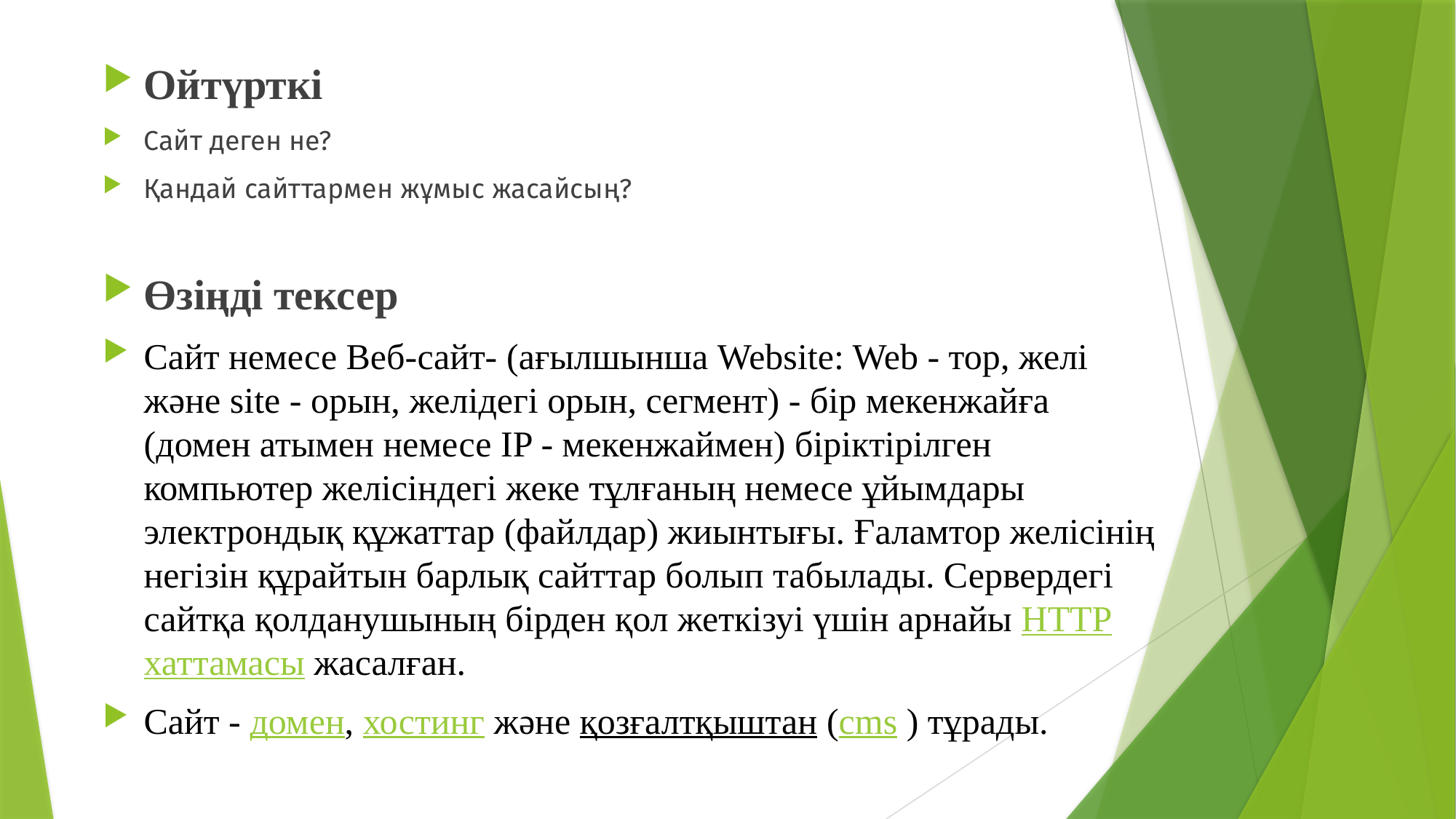

Ойтүрткі
Сайт деген не?
Қандай сайттармен жұмыс жасайсың?

Өзіңді тексер
Сайт немесе Веб-сайт- (ағылшынша Website: Web - тор, желi және site - орын, желiдегi орын, сегмент) - бiр мекенжайға (домен атымен немесе IP - мекенжаймен) бiрiктірілген компьютер желiсiндегi жеке тұлғаның немесе ұйымдары электрондық құжаттар (файлдар) жиынтығы. Ғаламтор желісінің негізін құрайтын барлық сайттар болып табылады. Сервердегі сайтқа қолданушының бірден қол жеткізуі үшін арнайы HTTP хаттамасы жасалған.
Сайт - домен, хостинг және қозғалтқыштан (cms ) тұрады.